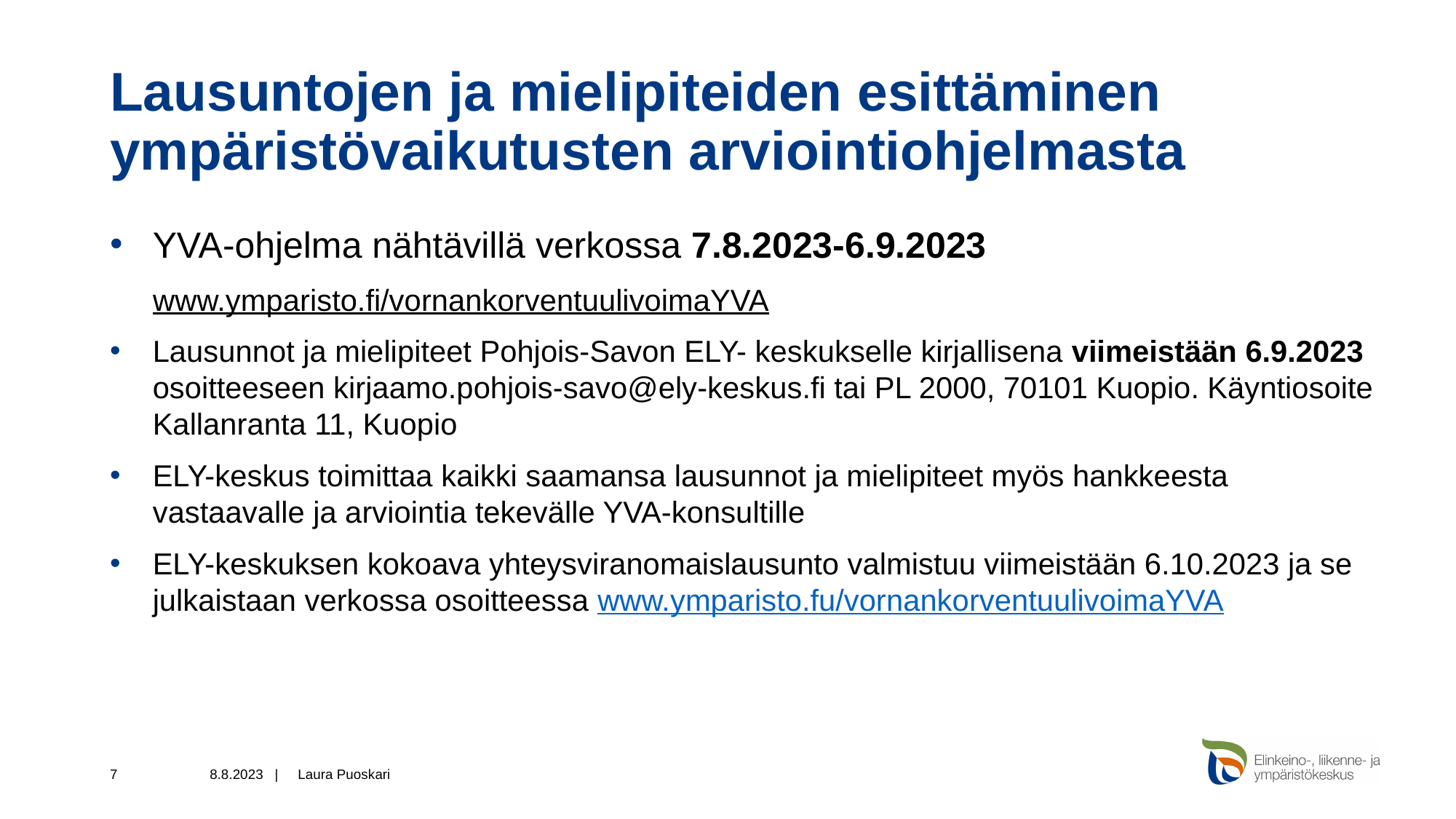

# Lausuntojen ja mielipiteiden esittäminen ympäristövaikutusten arviointiohjelmasta
YVA-ohjelma nähtävillä verkossa 7.8.2023-6.9.2023
www.ymparisto.fi/vornankorventuulivoimaYVA
Lausunnot ja mielipiteet Pohjois-Savon ELY- keskukselle kirjallisena viimeistään 6.9.2023 osoitteeseen kirjaamo.pohjois-savo@ely-keskus.fi tai PL 2000, 70101 Kuopio. Käyntiosoite Kallanranta 11, Kuopio
ELY-keskus toimittaa kaikki saamansa lausunnot ja mielipiteet myös hankkeesta vastaavalle ja arviointia tekevälle YVA-konsultille
ELY-keskuksen kokoava yhteysviranomaislausunto valmistuu viimeistään 6.10.2023 ja se julkaistaan verkossa osoitteessa www.ymparisto.fu/vornankorventuulivoimaYVA
7
8.8.2023   |
Laura Puoskari